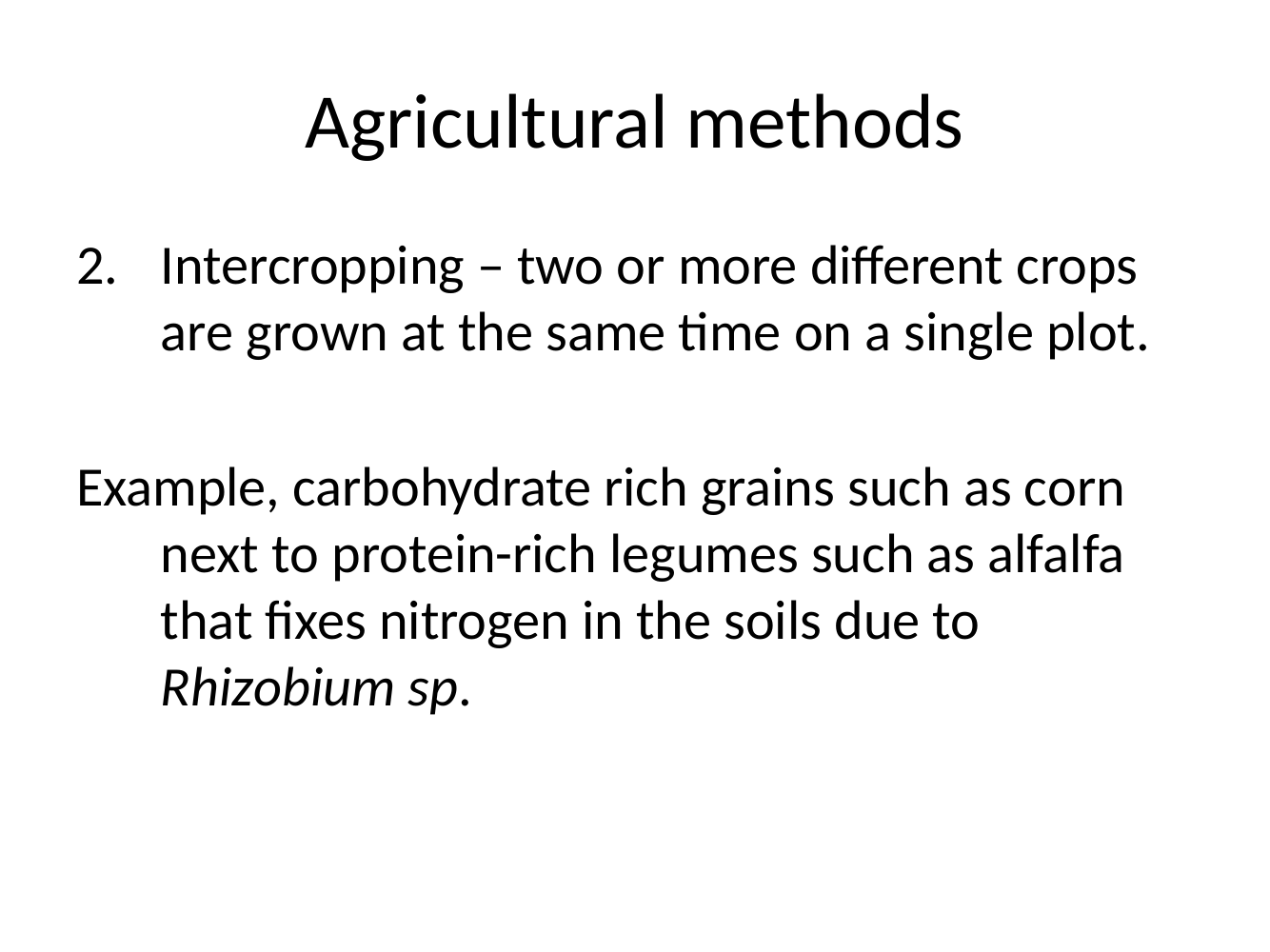

# Agricultural methods
Intercropping – two or more different crops are grown at the same time on a single plot.

Example, carbohydrate rich grains such as corn next to protein-rich legumes such as alfalfa that fixes nitrogen in the soils due to Rhizobium sp.